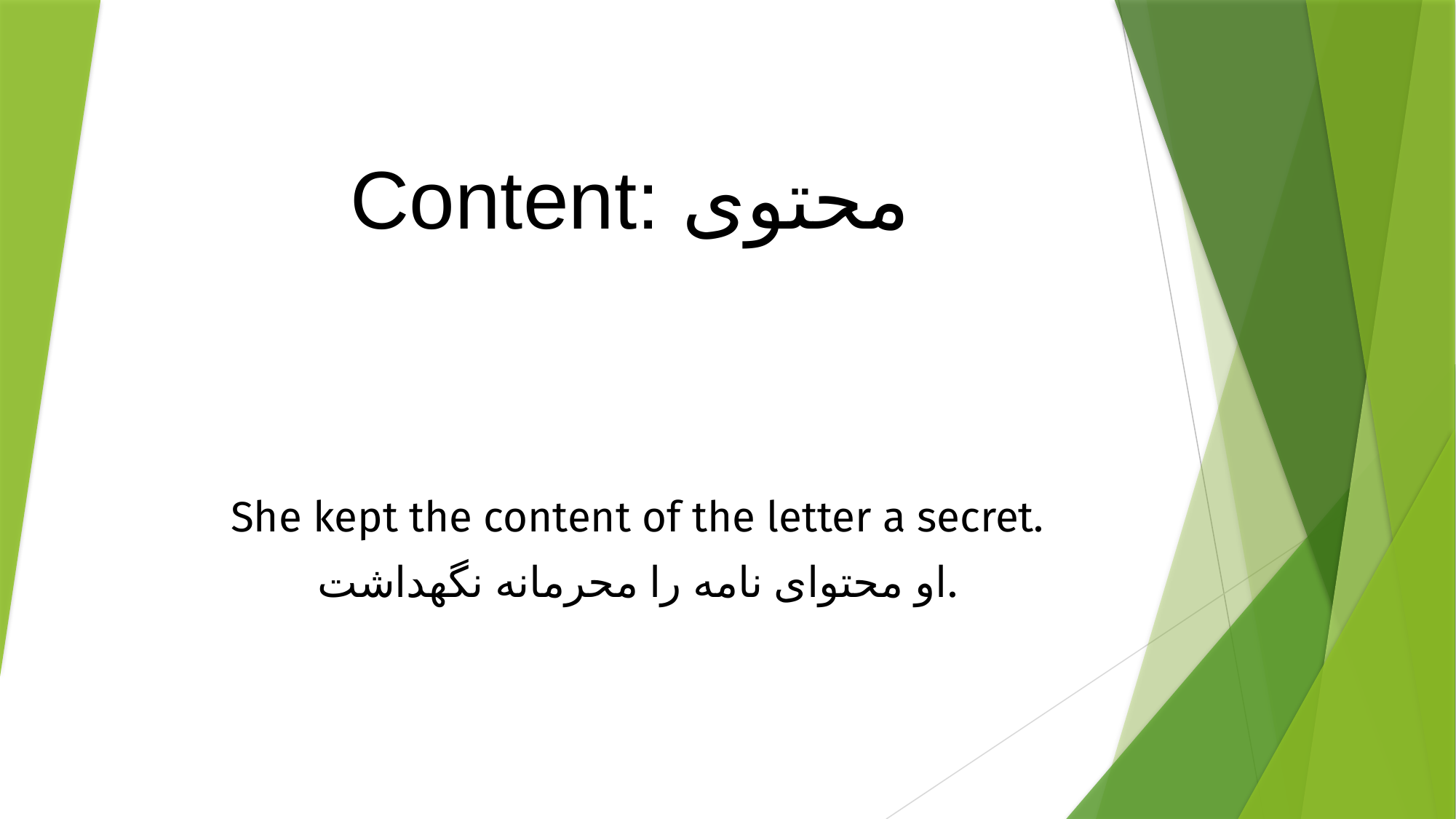

# Content: محتوی
She kept the content of the letter a secret.
او محتوای نامه را محرمانه نگهداشت.